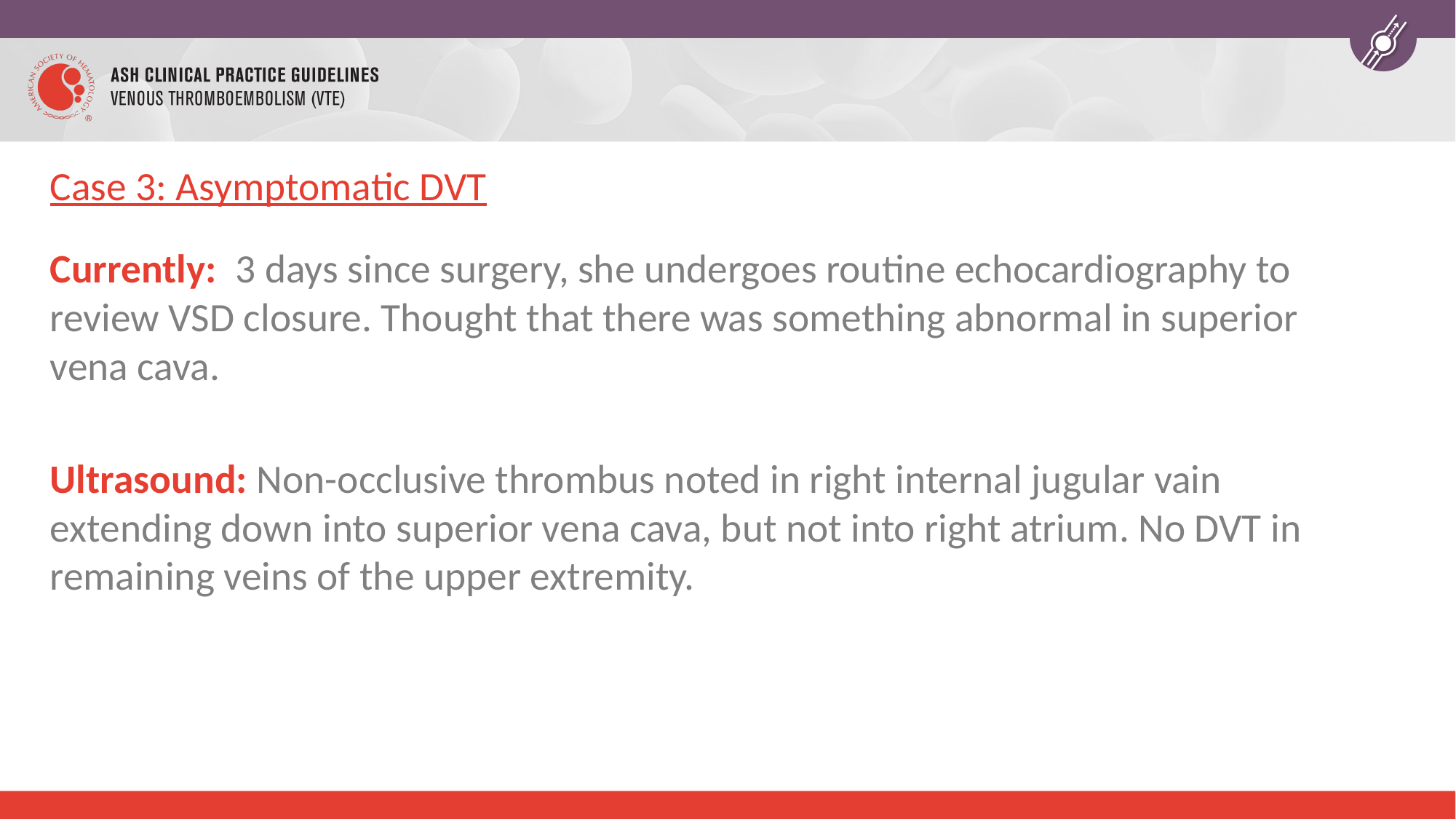

# Case 3: Asymptomatic DVT
Currently:  3 days since surgery, she undergoes routine echocardiography to review VSD closure. Thought that there was something abnormal in superior vena cava.

Ultrasound: Non-occlusive thrombus noted in right internal jugular vain extending down into superior vena cava, but not into right atrium. No DVT in remaining veins of the upper extremity.